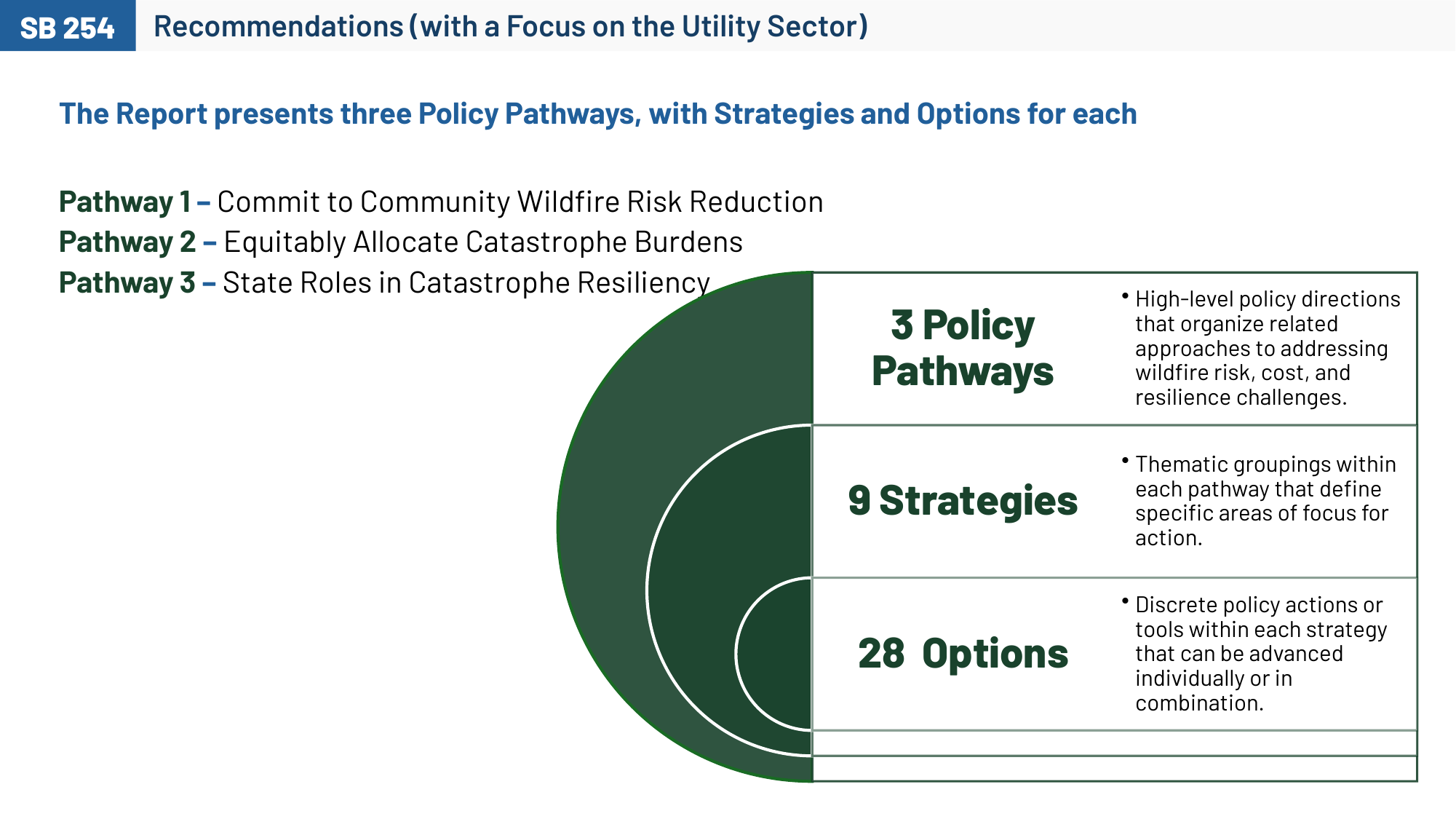

SB 254
# Recommendations (with a Focus on the Utility Sector)
The Report presents three Policy Pathways, with Strategies and Options for each

Pathway 1 – Commit to Community Wildfire Risk Reduction
Pathway 2 – Equitably Allocate Catastrophe Burdens
Pathway 3 – State Roles in Catastrophe Resiliency

3 Policy Pathways
9 Strategies
28  Options
High-level policy directions that organize related approaches to addressing wildfire risk, cost, and resilience challenges.
Thematic groupings within each pathway that define specific areas of focus for action.
Discrete policy actions or tools within each strategy that can be advanced individually or in combination.